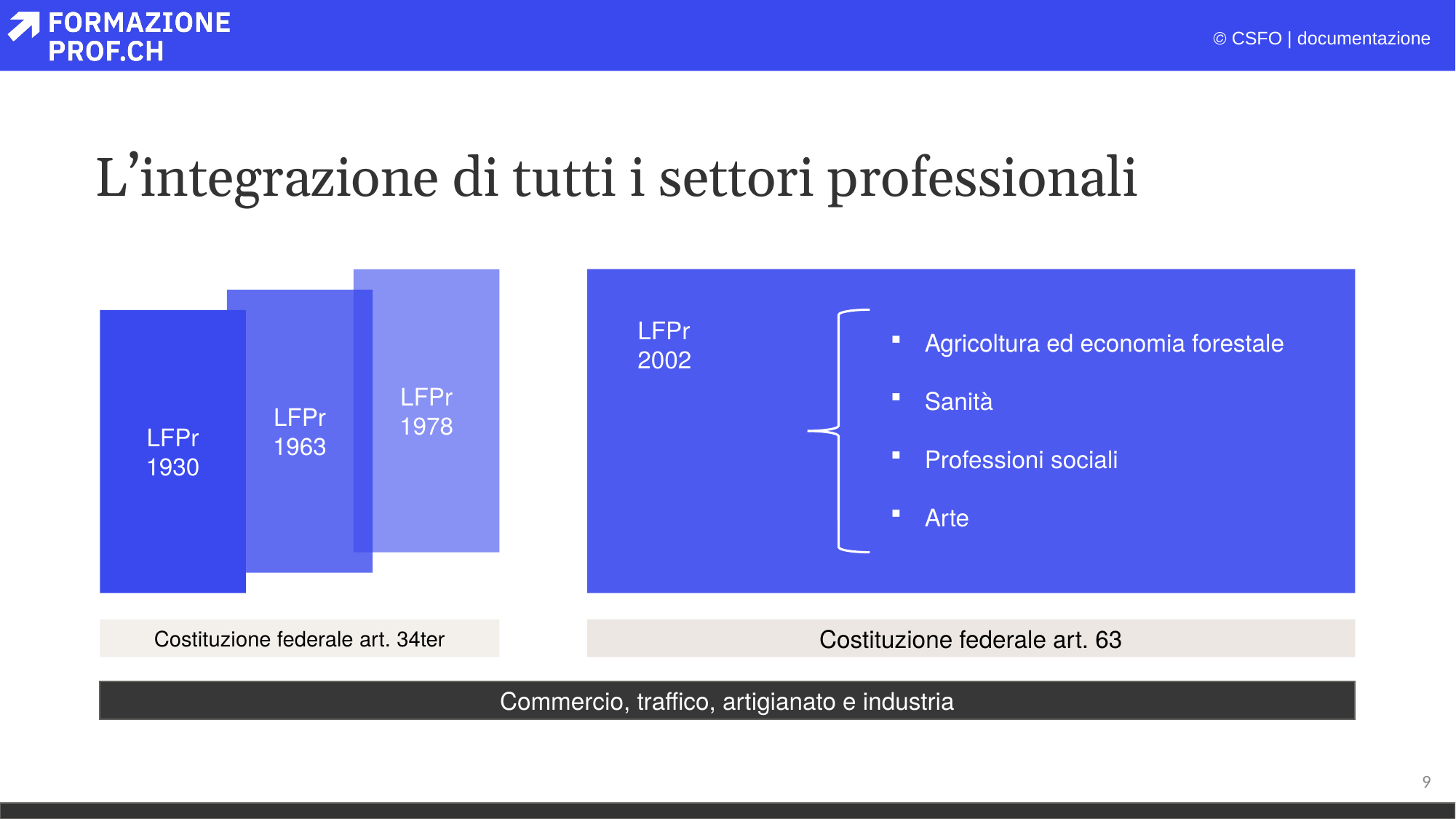

# L’integrazione di tutti i settori professionali

LFPr
1978
LFPr
1963

LFPr
1930
LFPr
2002
Agricoltura ed economia forestale

Sanità

Professioni sociali

Arte
Costituzione federale art. 34ter
Costituzione federale art. 63
Commercio, traffico, artigianato e industria
9